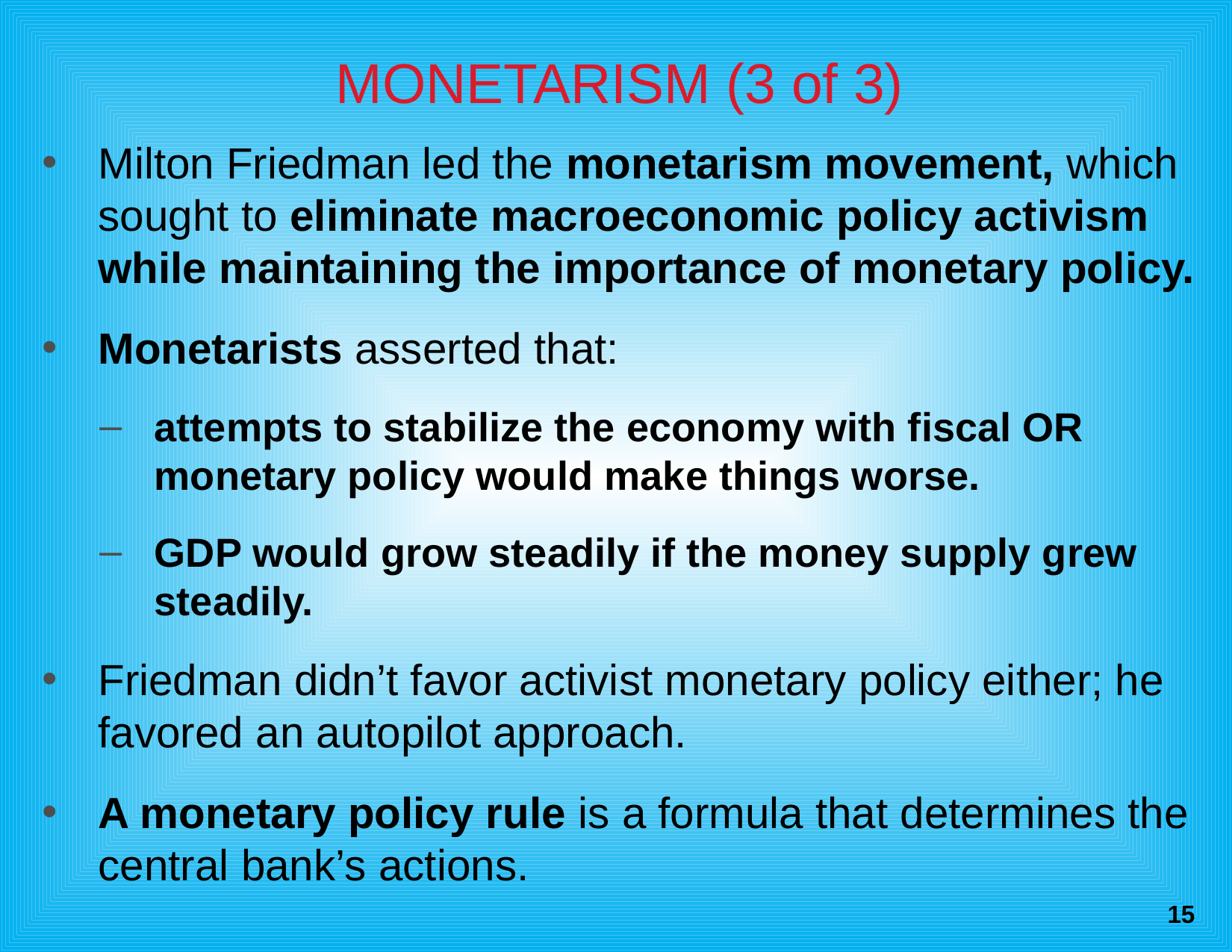

# MONETARISM (3 of 3)
Milton Friedman led the monetarism movement, which sought to eliminate macroeconomic policy activism while maintaining the importance of monetary policy.
Monetarists asserted that:
attempts to stabilize the economy with fiscal OR monetary policy would make things worse.
GDP would grow steadily if the money supply grew steadily.
Friedman didn’t favor activist monetary policy either; he favored an autopilot approach.
A monetary policy rule is a formula that determines the central bank’s actions.